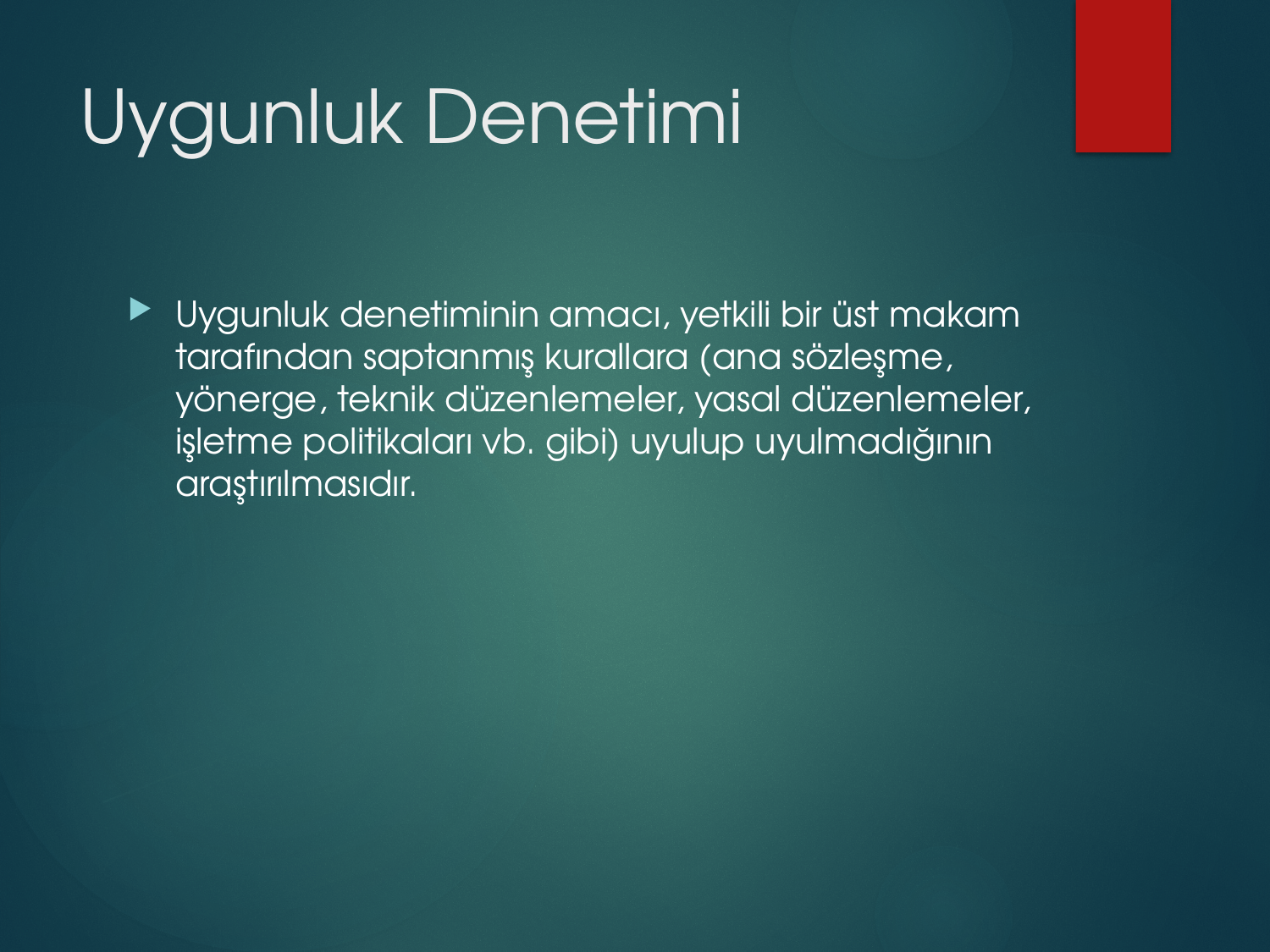

# Uygunluk Denetimi
Uygunluk denetiminin amacı, yetkili bir üst makam tarafından saptanmış kurallara (ana sözleşme, yönerge, teknik düzenlemeler, yasal düzenlemeler, işletme politikaları vb. gibi) uyulup uyulmadığının araştırılmasıdır.